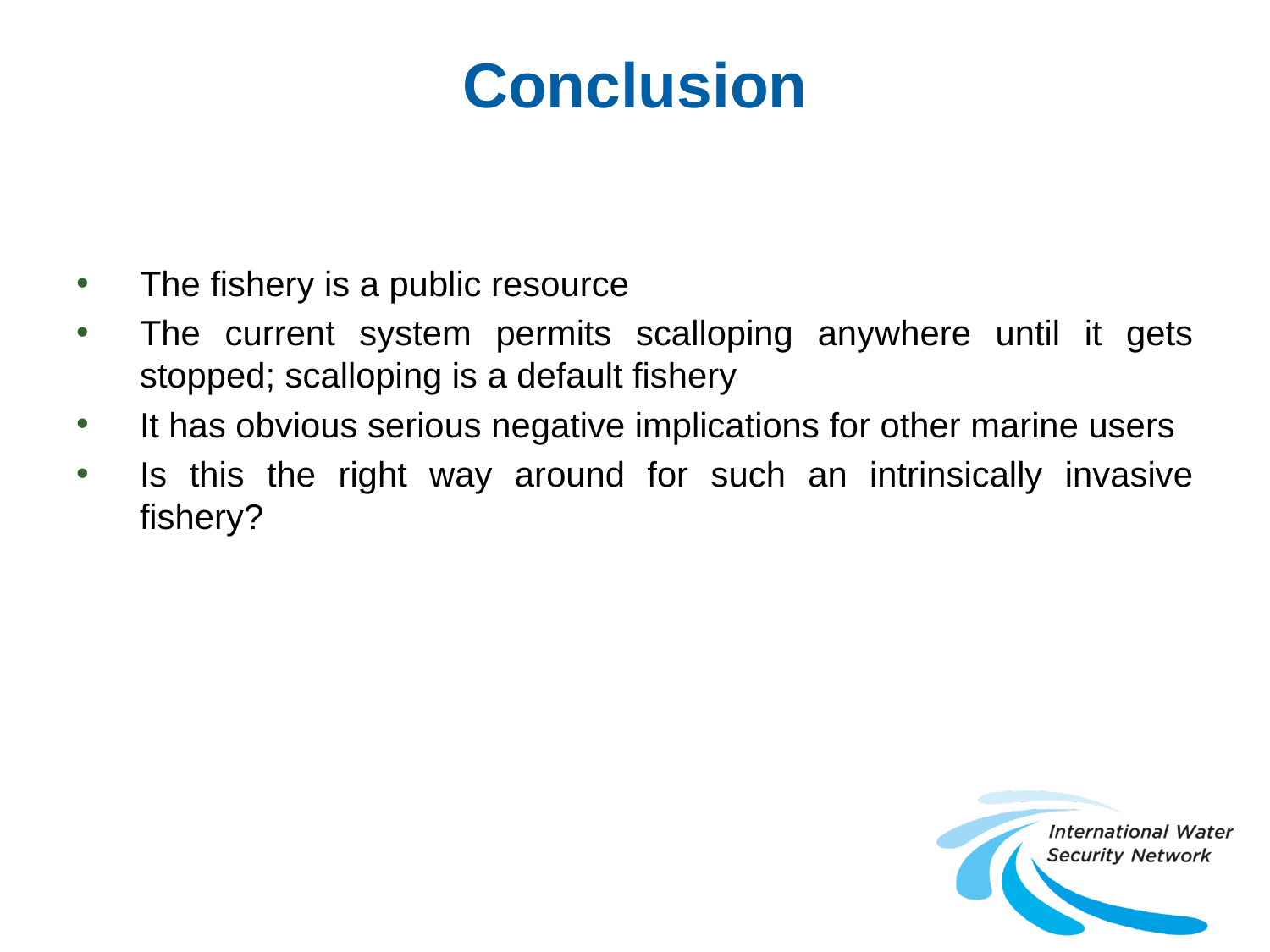

# Conclusion

The fishery is a public resource
The current system permits scalloping anywhere until it gets stopped; scalloping is a default fishery
It has obvious serious negative implications for other marine users
Is this the right way around for such an intrinsically invasive fishery?